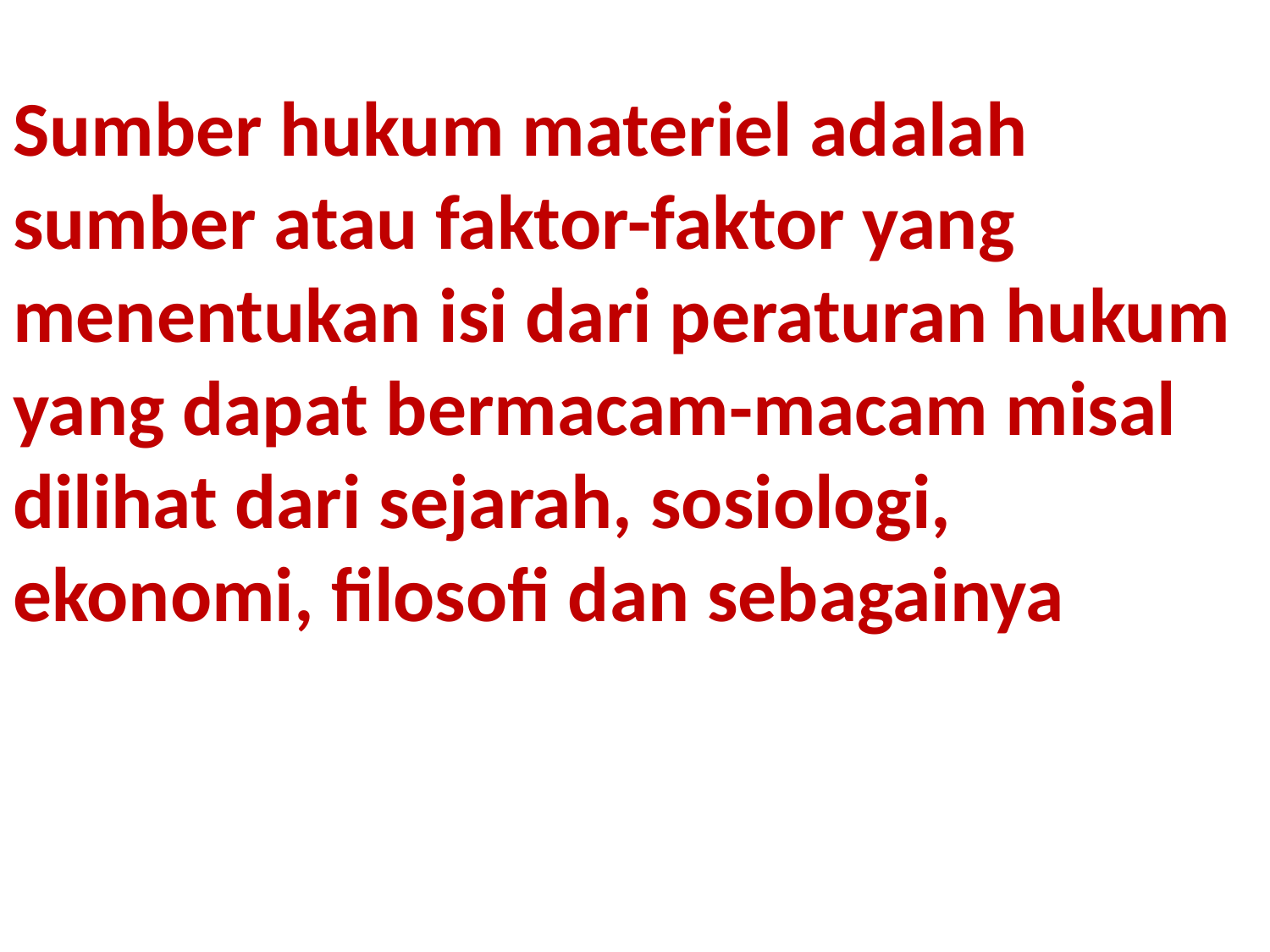

# Sumber hukum materiel adalah sumber atau faktor-faktor yang menentukan isi dari peraturan hukum yang dapat bermacam-macam misal dilihat dari sejarah, sosiologi, ekonomi, filosofi dan sebagainya